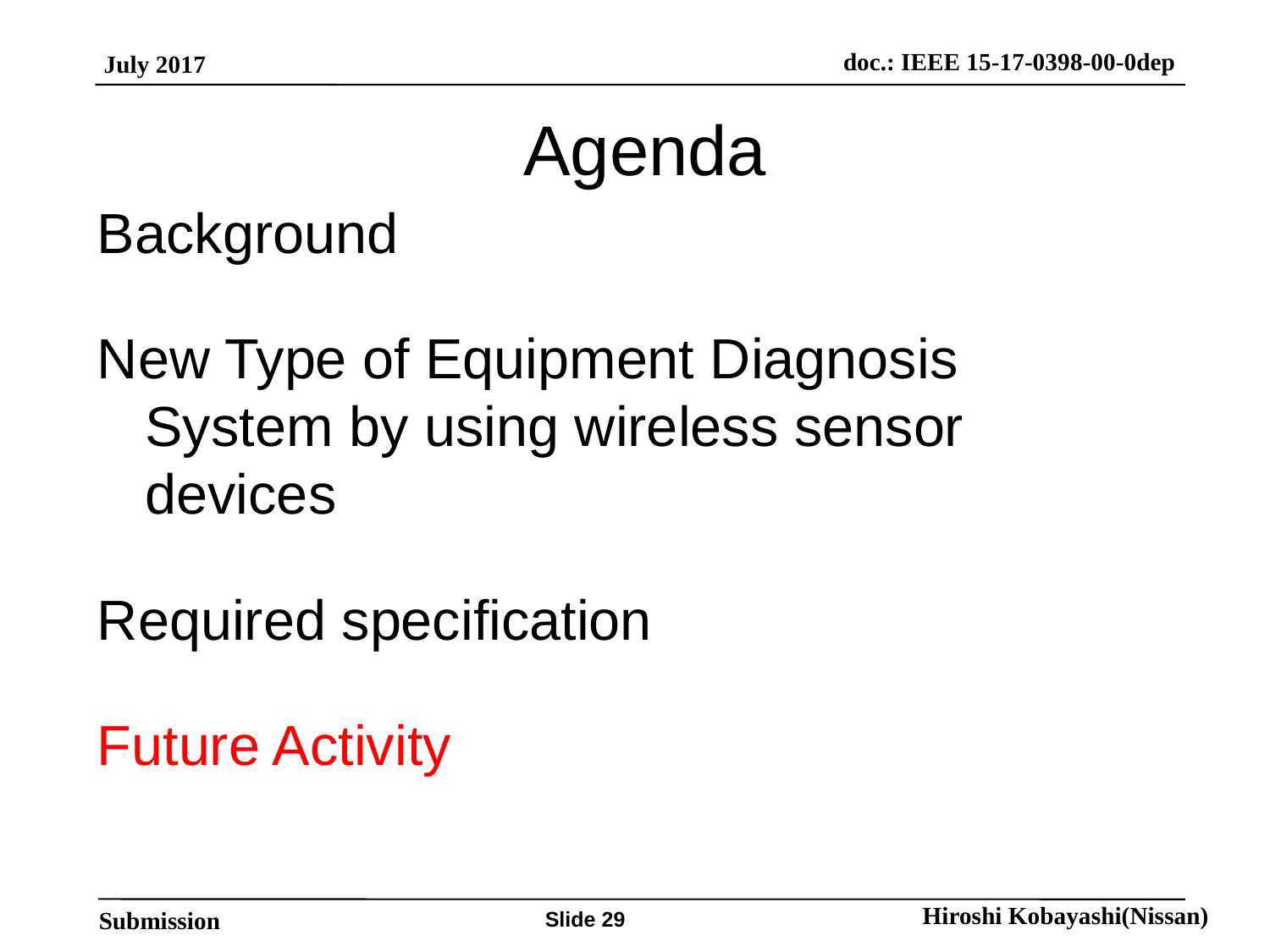

# Agenda
Background

New Type of Equipment Diagnosis System by using wireless sensor devices

Required specification

Future Activity

Slide 29